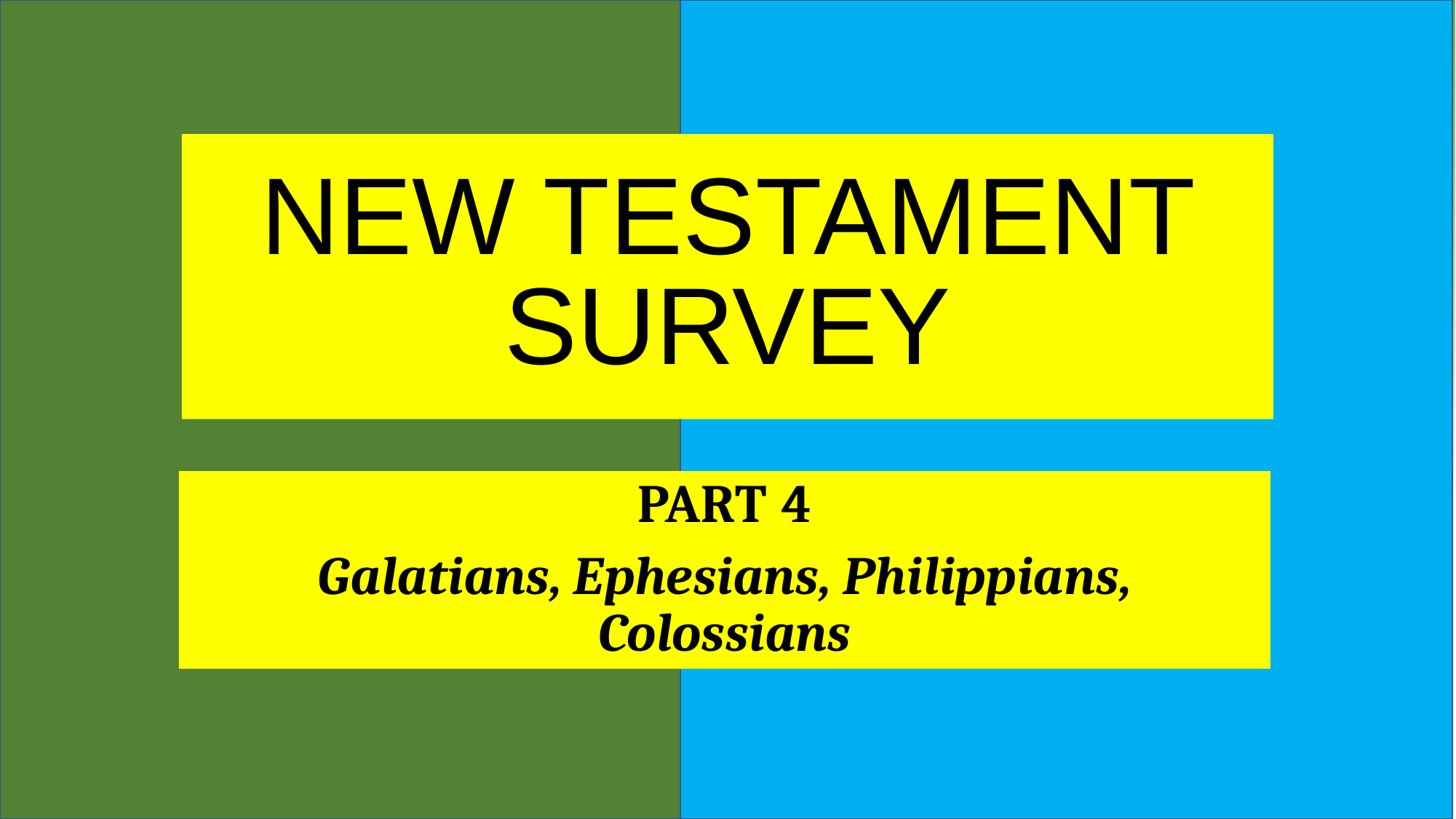

NEW TESTAMENT SURVEY
PART 4
Galatians, Ephesians, Philippians, Colossians